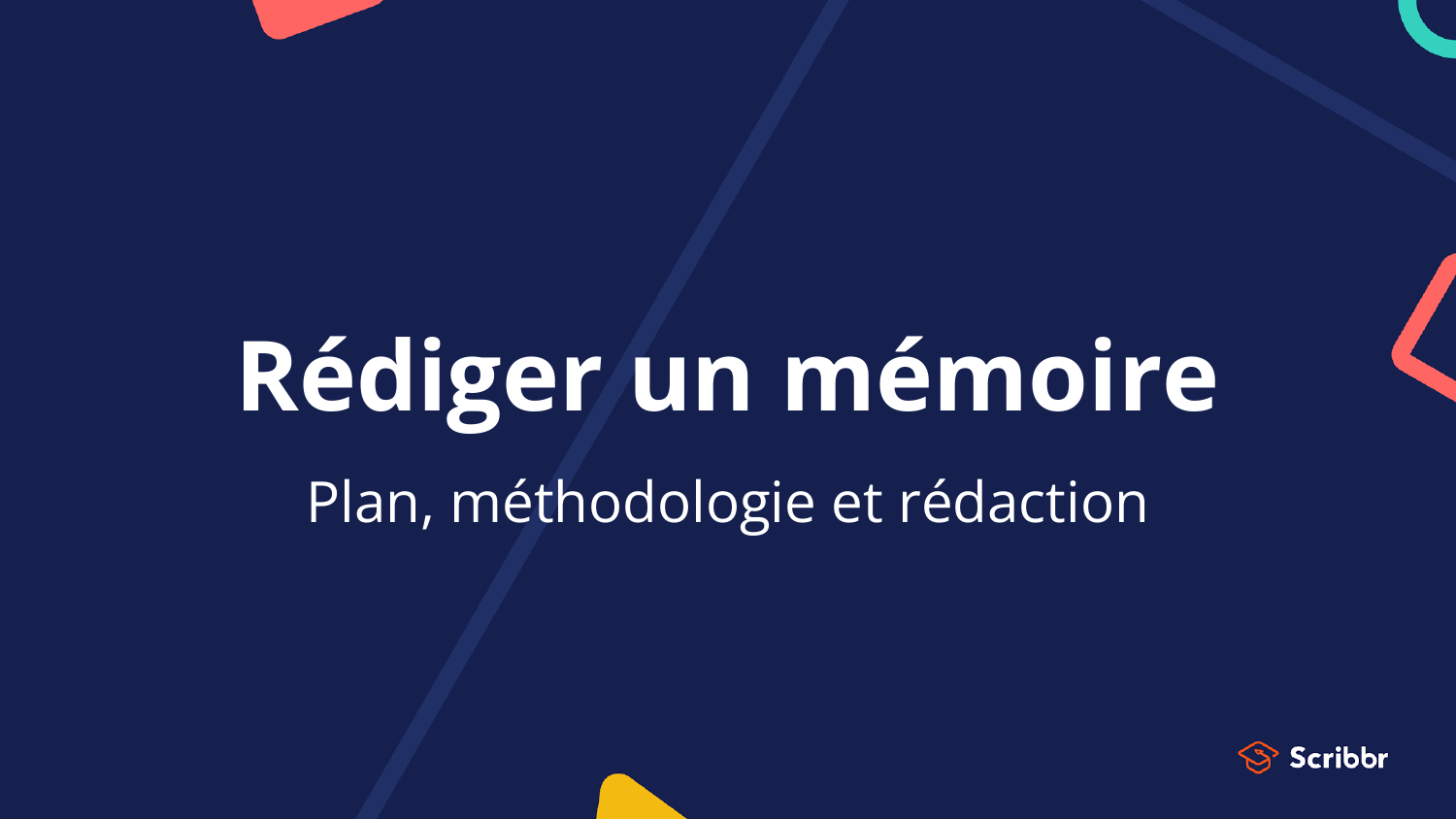

# Rédiger un mémoire
Plan, méthodologie et rédaction